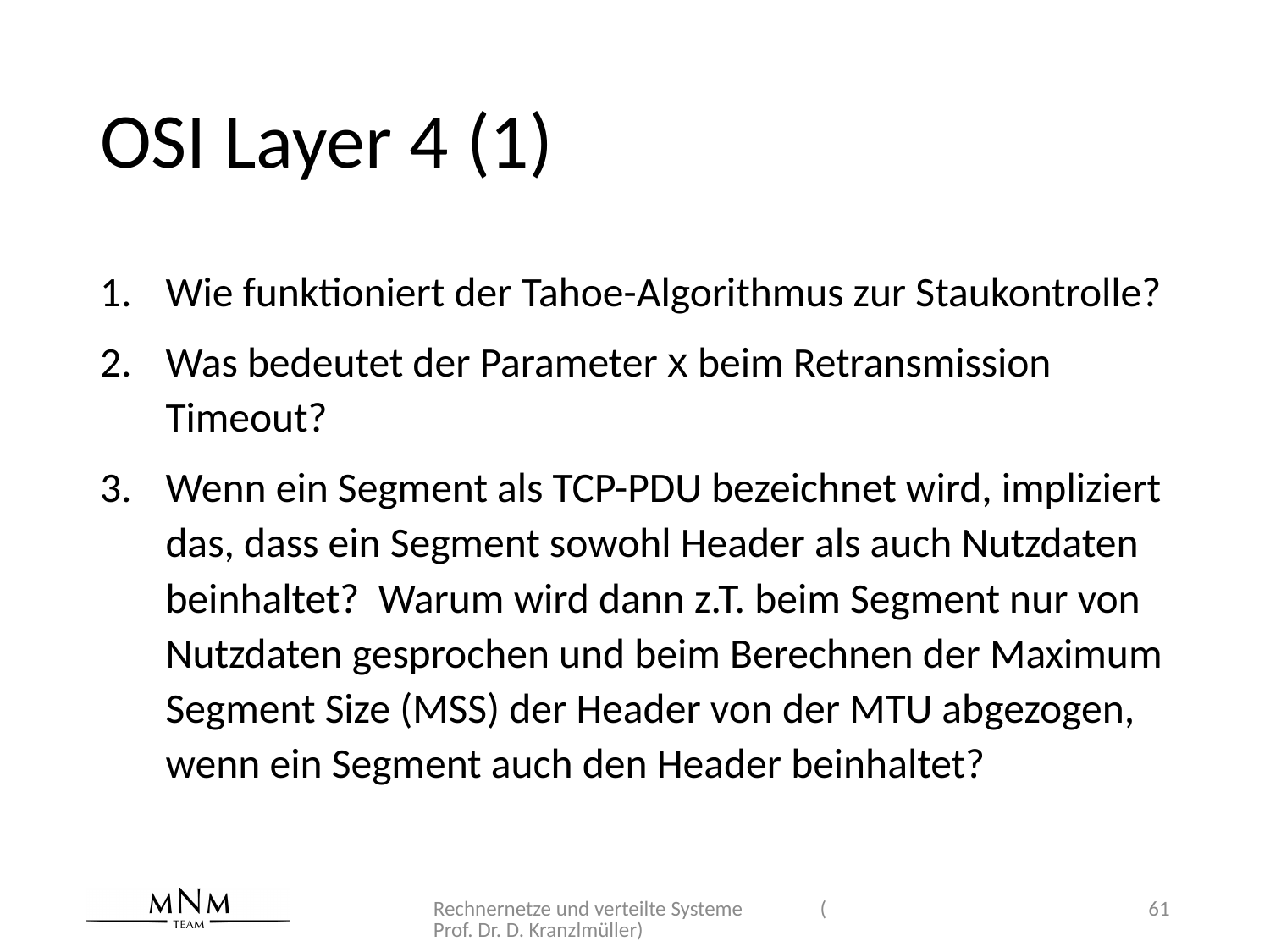

# OSI Layer 4 (1)
Wie funktioniert der Tahoe-Algorithmus zur Staukontrolle?
Was bedeutet der Parameter x beim Retransmission Timeout?
Wenn ein Segment als TCP-PDU bezeichnet wird, impliziert das, dass ein Segment sowohl Header als auch Nutzdaten beinhaltet?  Warum wird dann z.T. beim Segment nur von Nutzdaten gesprochen und beim Berechnen der Maximum Segment Size (MSS) der Header von der MTU abgezogen, wenn ein Segment auch den Header beinhaltet?
Rechnernetze und verteilte Systeme                (Prof. Dr. D. Kranzlmüller)
61